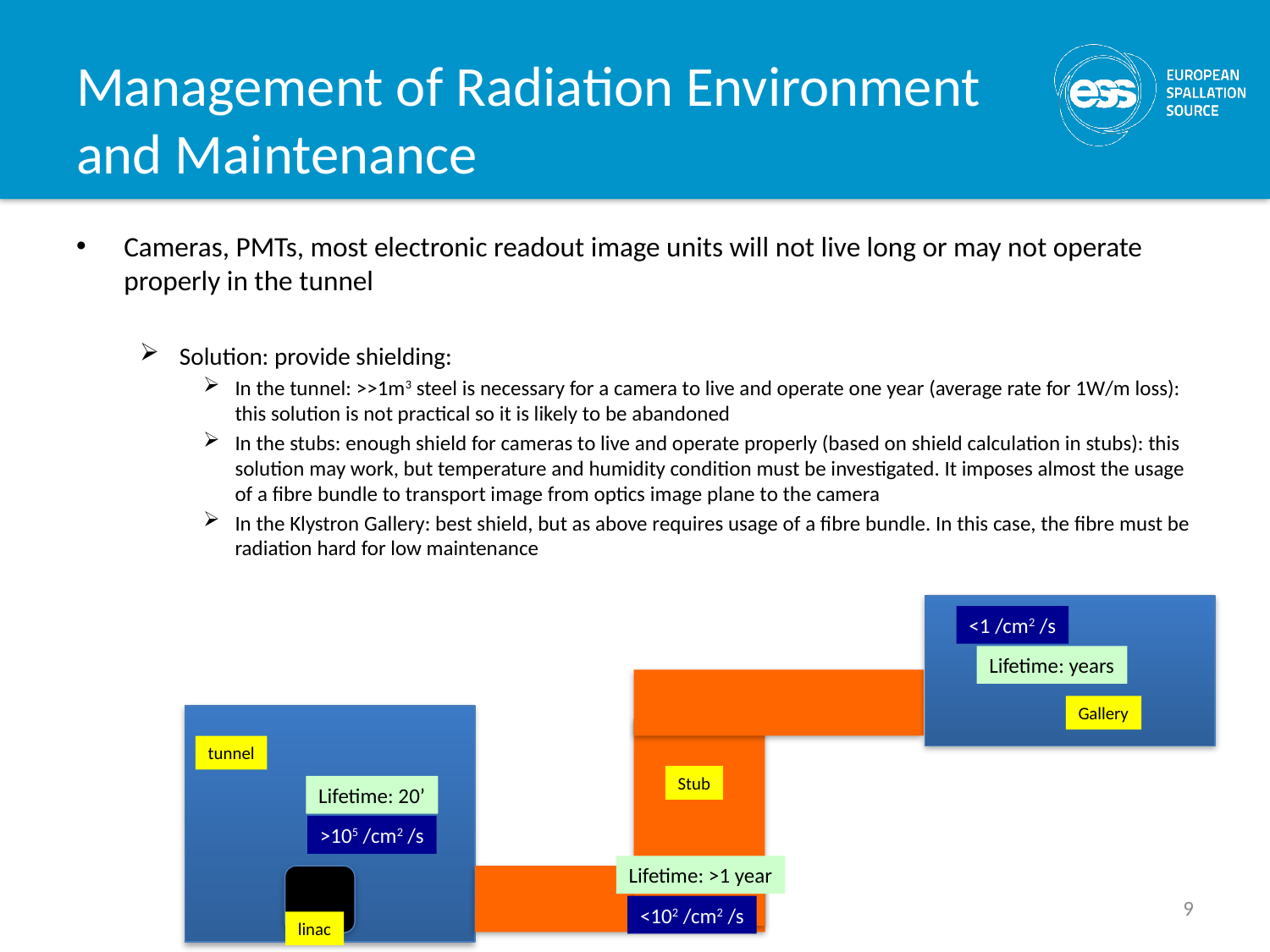

# Management of Radiation Environment and Maintenance
Cameras, PMTs, most electronic readout image units will not live long or may not operate properly in the tunnel

Solution: provide shielding:
In the tunnel: >>1m3 steel is necessary for a camera to live and operate one year (average rate for 1W/m loss): this solution is not practical so it is likely to be abandoned
In the stubs: enough shield for cameras to live and operate properly (based on shield calculation in stubs): this solution may work, but temperature and humidity condition must be investigated. It imposes almost the usage of a fibre bundle to transport image from optics image plane to the camera
In the Klystron Gallery: best shield, but as above requires usage of a fibre bundle. In this case, the fibre must be radiation hard for low maintenance

<1 /cm2 /s
Lifetime: years

Gallery

tunnel
Stub
Lifetime: 20’
>105 /cm2 /s
Lifetime: >1 year

9
<102 /cm2 /s
linac